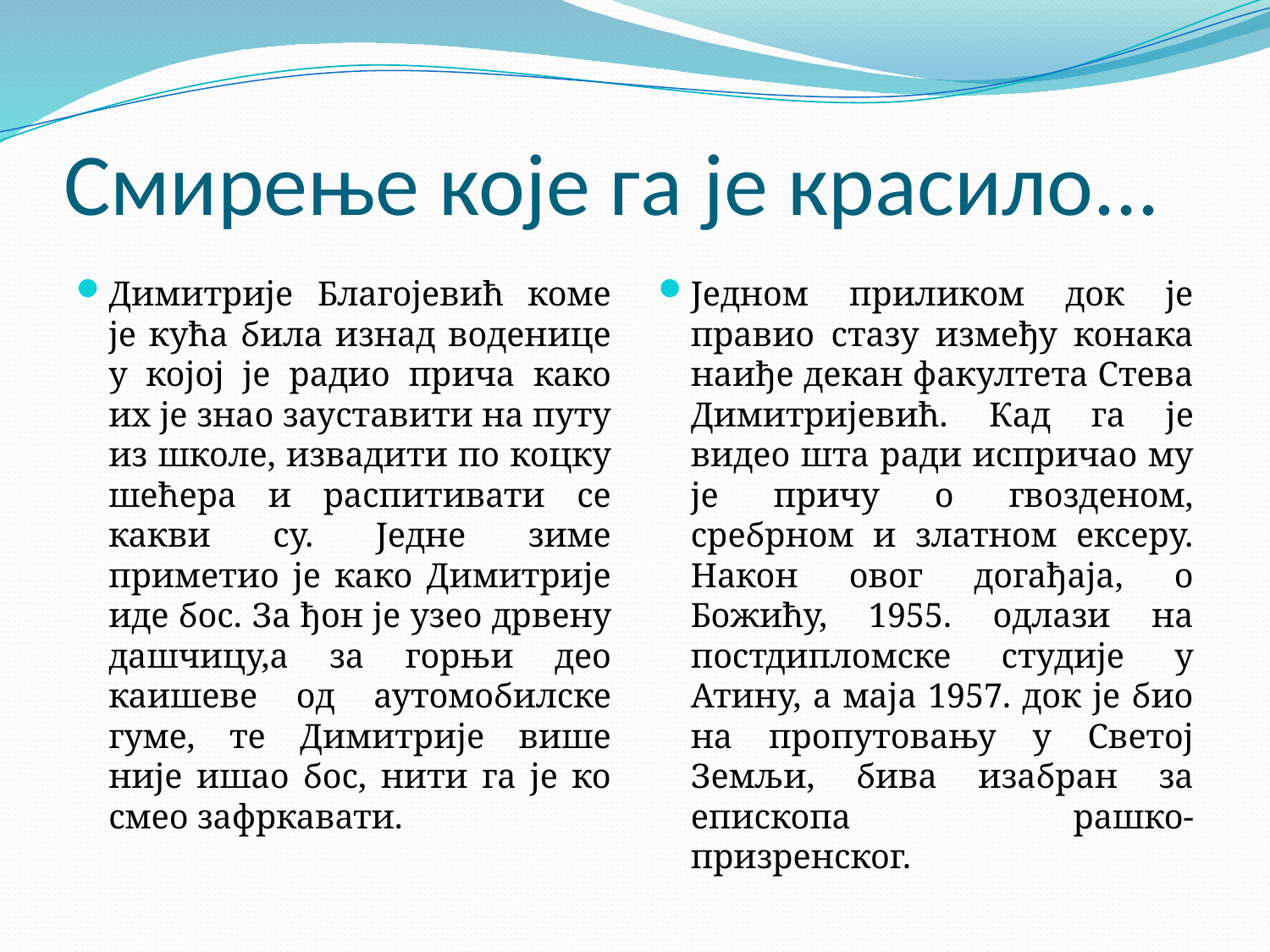

# Смирење које га је красило...
Димитрије Благојевић коме је кућа била изнад воденице у којој је радио прича како их је знао зауставити на путу из школе, извадити по коцку шећера и распитивати се какви су. Једне зиме приметио је како Димитрије иде бос. За ђон је узео дрвену дашчицу,а за горњи део каишеве од аутомобилске гуме, те Димитрије више није ишао бос, нити га је ко смео зафркавати.
Једном приликом док је правио стазу између конака наиђе декан факултета Стева Димитријевић. Кад га је видео шта ради испричао му је причу о гвозденом, сребрном и златном ексеру. Након овог догађаја, о Божићу, 1955. одлази на постдипломске студије у Атину, а маја 1957. док је био на пропутовању у Светој Земљи, бива изабран за епископа рашко-призренског.